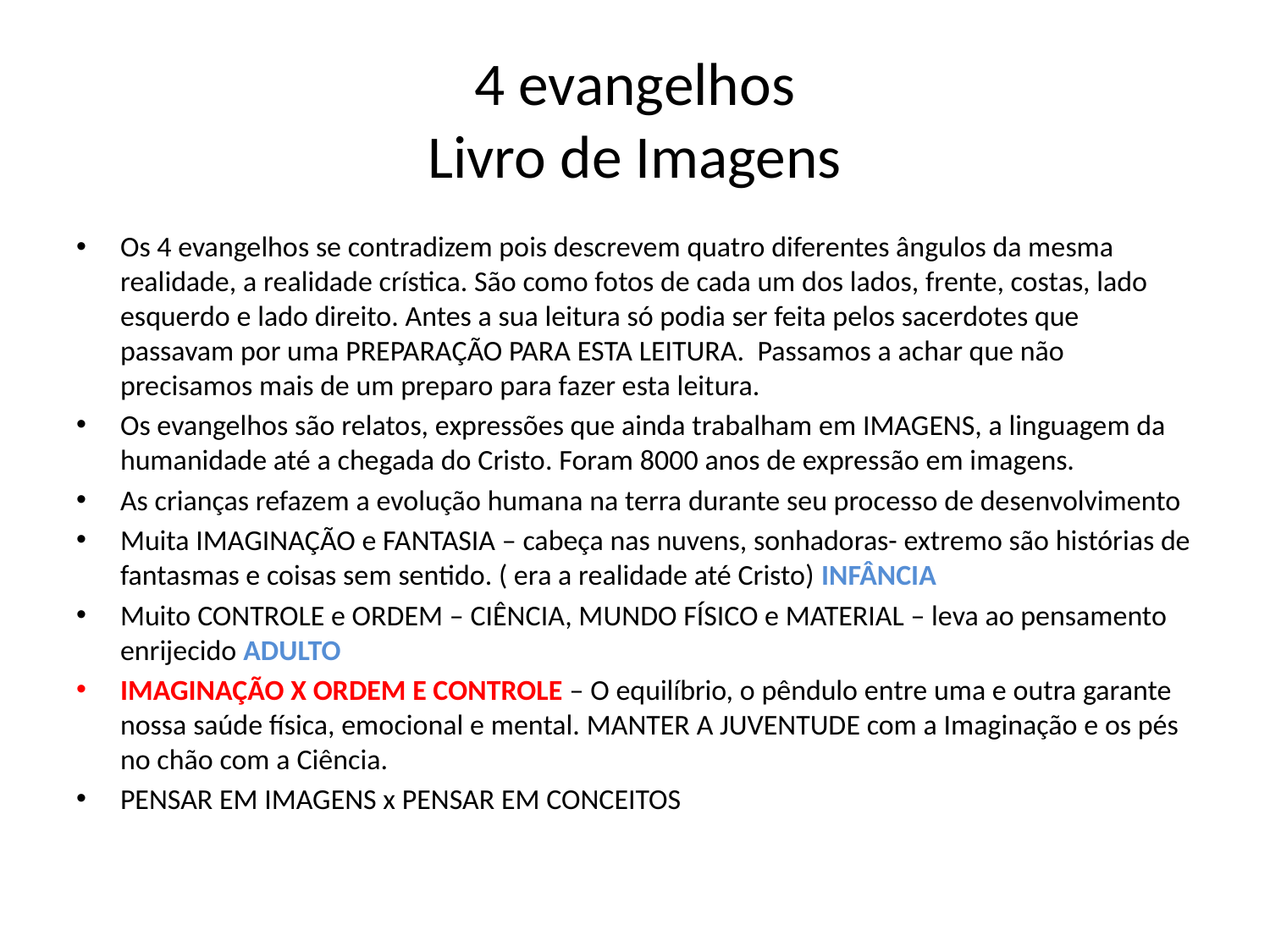

# 4 evangelhos Livro de Imagens
Os 4 evangelhos se contradizem pois descrevem quatro diferentes ângulos da mesma realidade, a realidade crística. São como fotos de cada um dos lados, frente, costas, lado esquerdo e lado direito. Antes a sua leitura só podia ser feita pelos sacerdotes que passavam por uma PREPARAÇÃO PARA ESTA LEITURA.  Passamos a achar que não precisamos mais de um preparo para fazer esta leitura.
Os evangelhos são relatos, expressões que ainda trabalham em IMAGENS, a linguagem da humanidade até a chegada do Cristo. Foram 8000 anos de expressão em imagens.
As crianças refazem a evolução humana na terra durante seu processo de desenvolvimento
Muita IMAGINAÇÃO e FANTASIA – cabeça nas nuvens, sonhadoras- extremo são histórias de fantasmas e coisas sem sentido. ( era a realidade até Cristo) INFÂNCIA
Muito CONTROLE e ORDEM – CIÊNCIA, MUNDO FÍSICO e MATERIAL – leva ao pensamento enrijecido ADULTO
IMAGINAÇÃO X ORDEM E CONTROLE – O equilíbrio, o pêndulo entre uma e outra garante nossa saúde física, emocional e mental. MANTER A JUVENTUDE com a Imaginação e os pés no chão com a Ciência.
PENSAR EM IMAGENS x PENSAR EM CONCEITOS